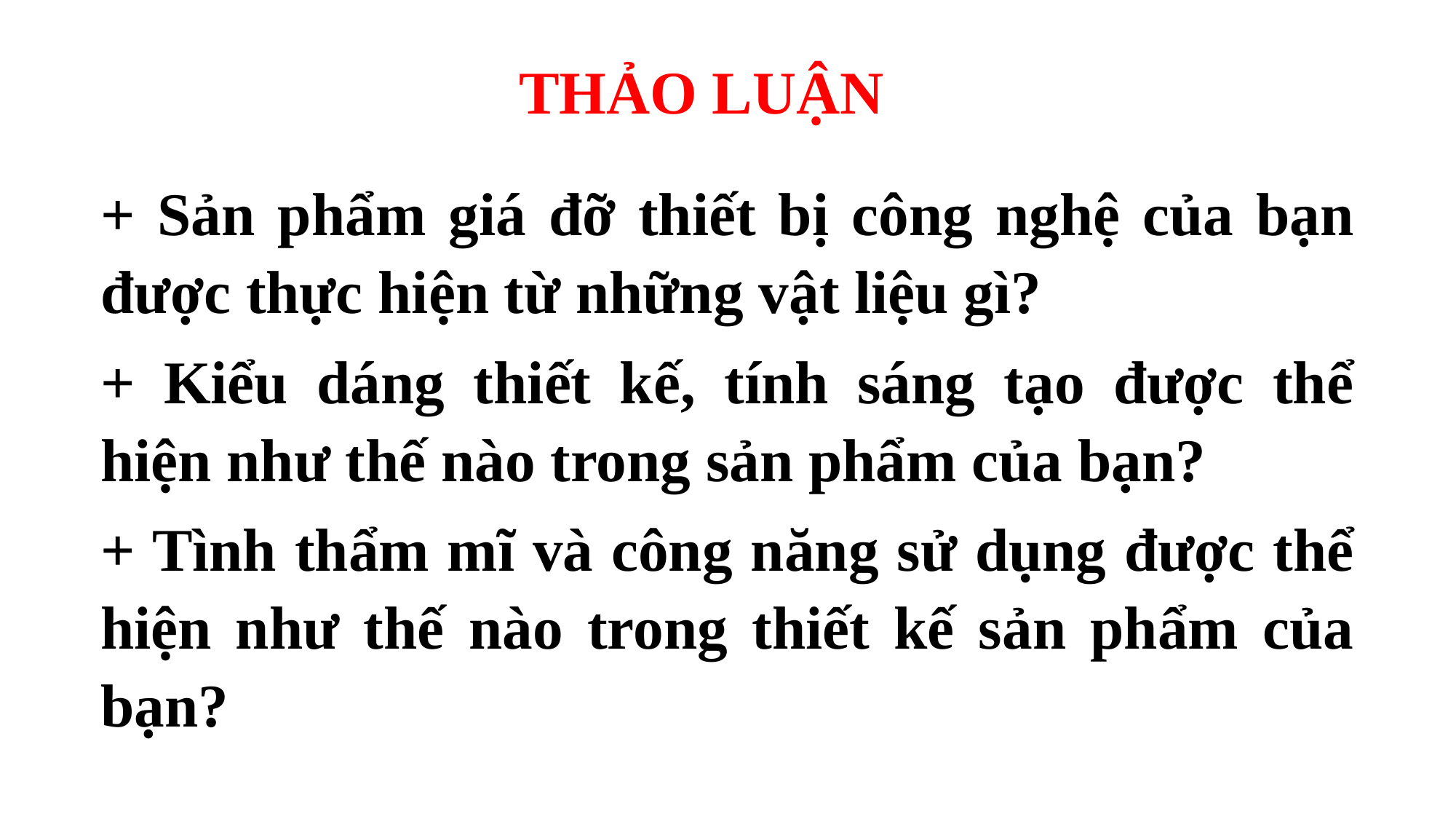

THẢO LUẬN
+ Sản phẩm giá đỡ thiết bị công nghệ của bạn được thực hiện từ những vật liệu gì?
+ Kiểu dáng thiết kế, tính sáng tạo được thể hiện như thế nào trong sản phẩm của bạn?
+ Tình thẩm mĩ và công năng sử dụng được thể hiện như thế nào trong thiết kế sản phẩm của bạn?